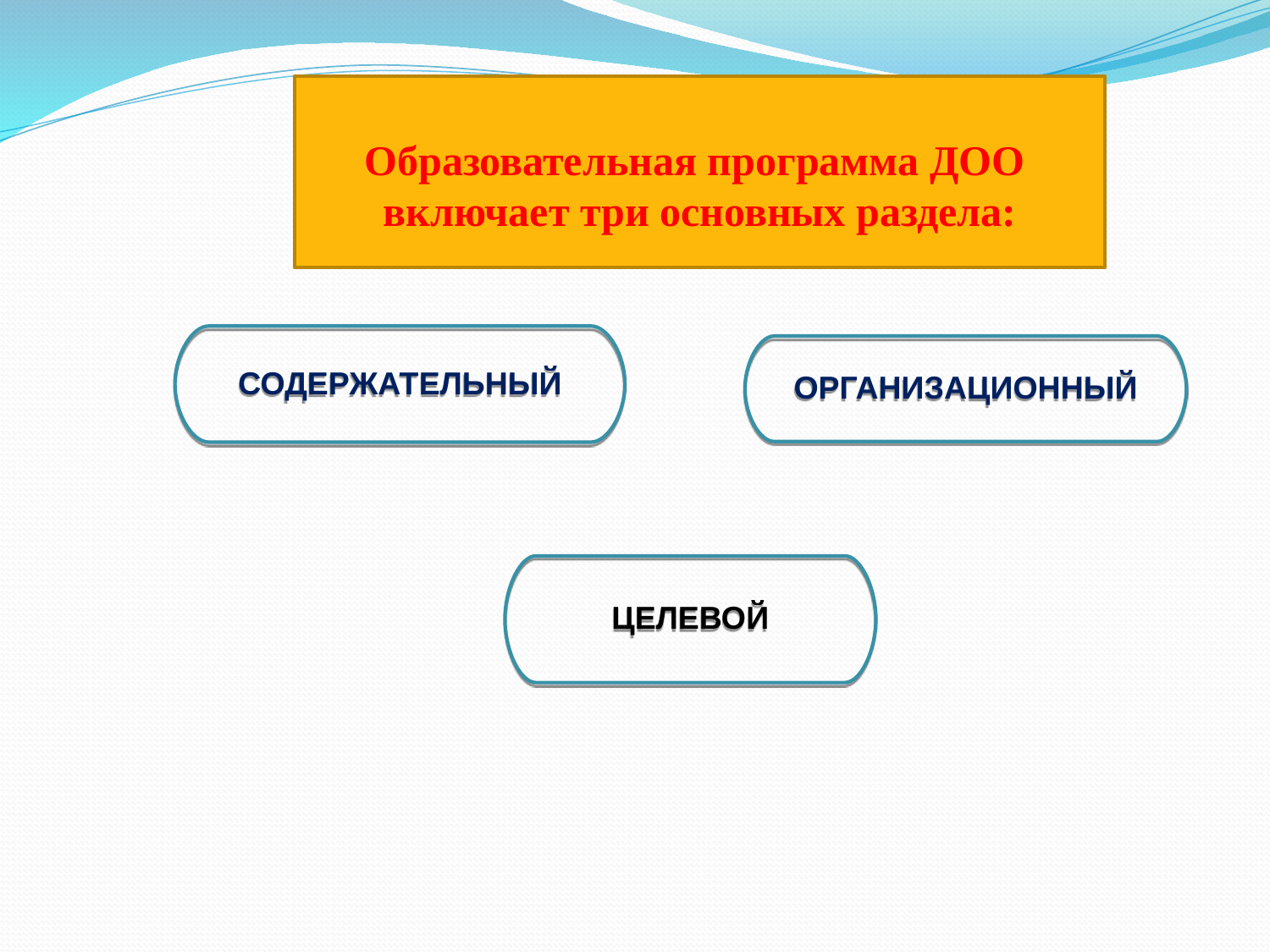

Образовательная программа ДОО
включает три основных раздела:

СОДЕРЖАТЕЛЬНЫЙ
ОРГАНИЗАЦИОННЫЙ
ЦЕЛЕВОЙ